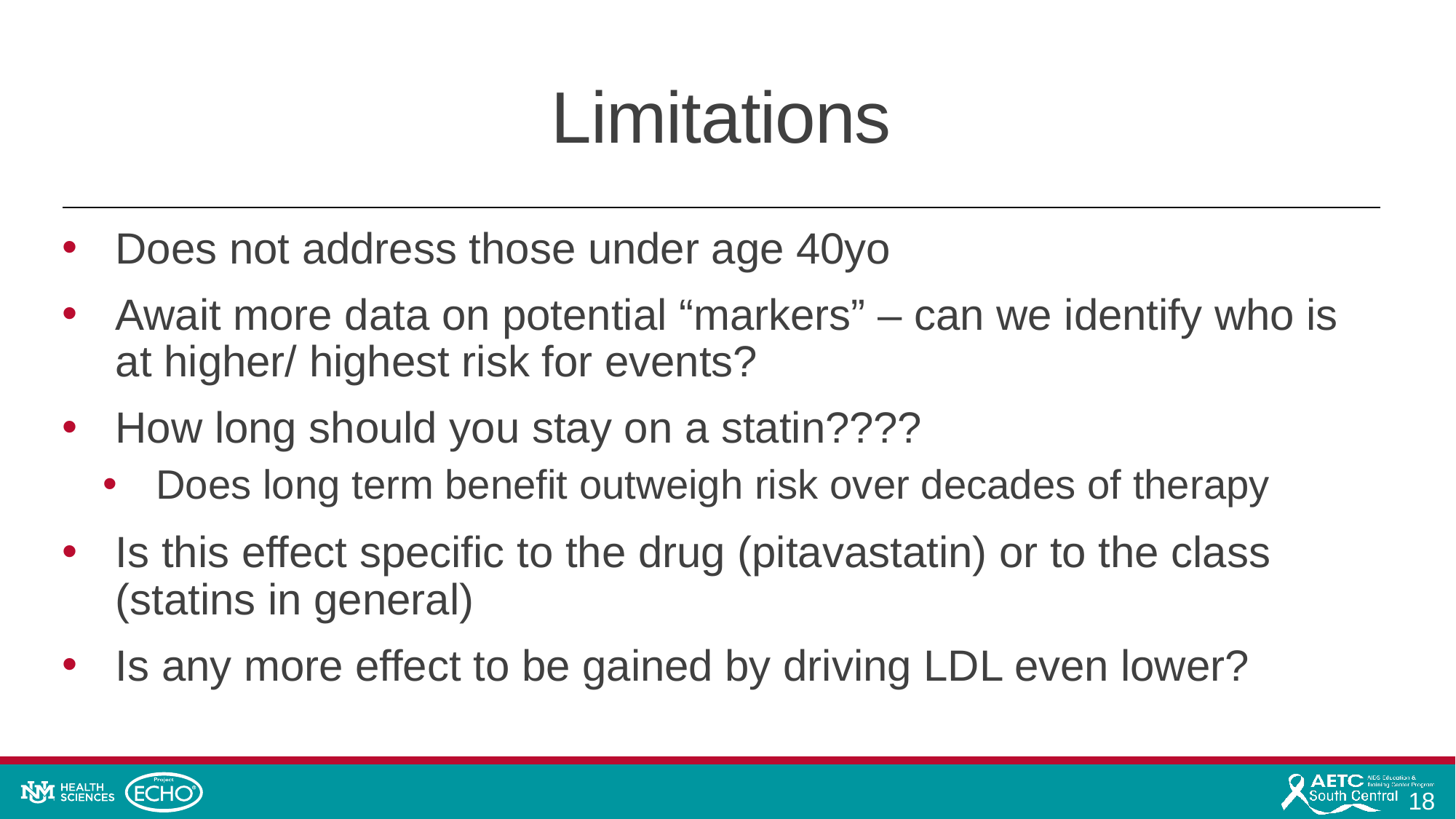

# Limitations
Does not address those under age 40yo
Await more data on potential “markers” – can we identify who is at higher/ highest risk for events?
How long should you stay on a statin????
Does long term benefit outweigh risk over decades of therapy
Is this effect specific to the drug (pitavastatin) or to the class (statins in general)
Is any more effect to be gained by driving LDL even lower?